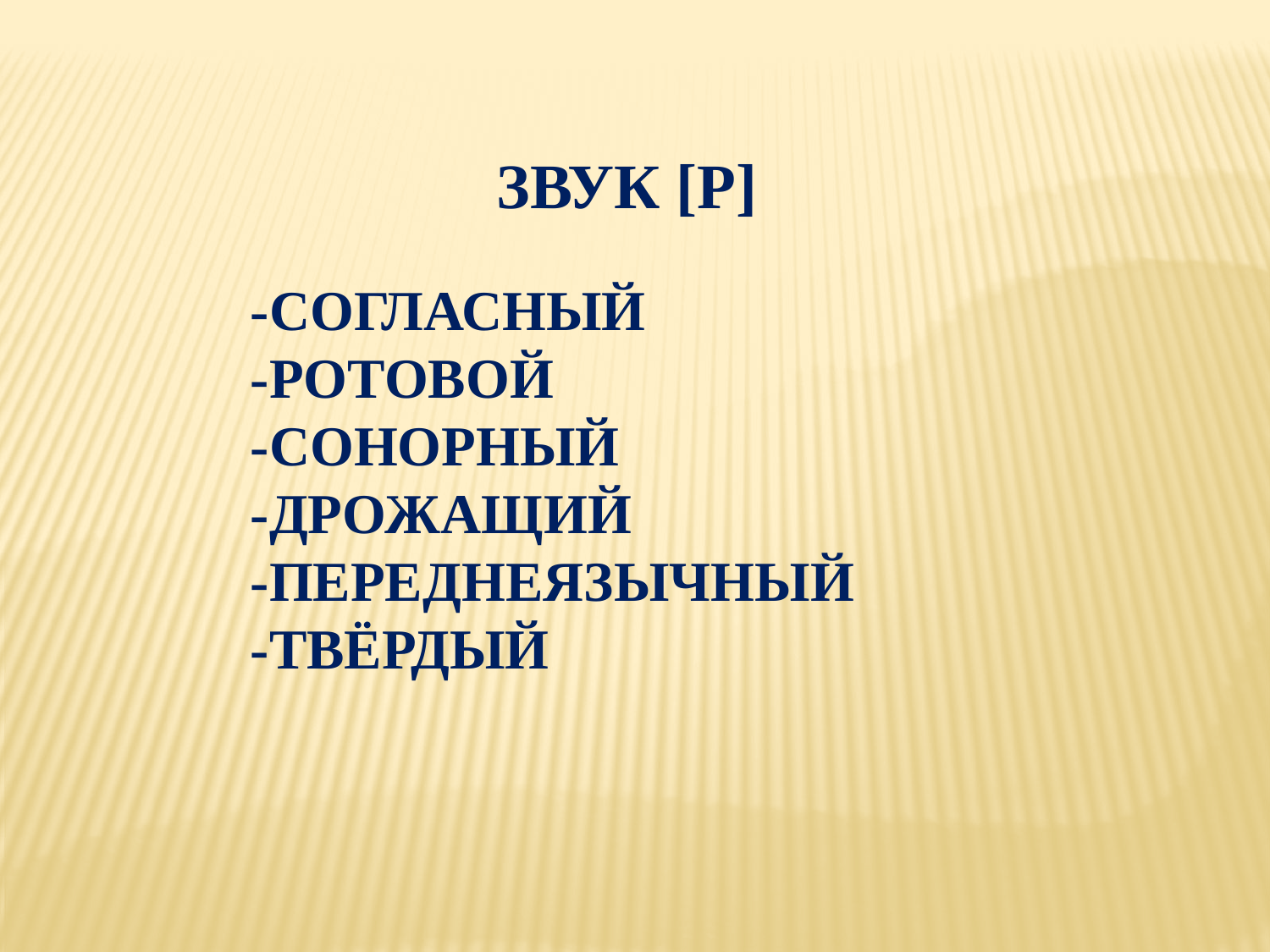

ЗВУК [Р]
-согласный
-ротовой
-сонорный
-дрожащий
-переднеязычный
-твёрдый